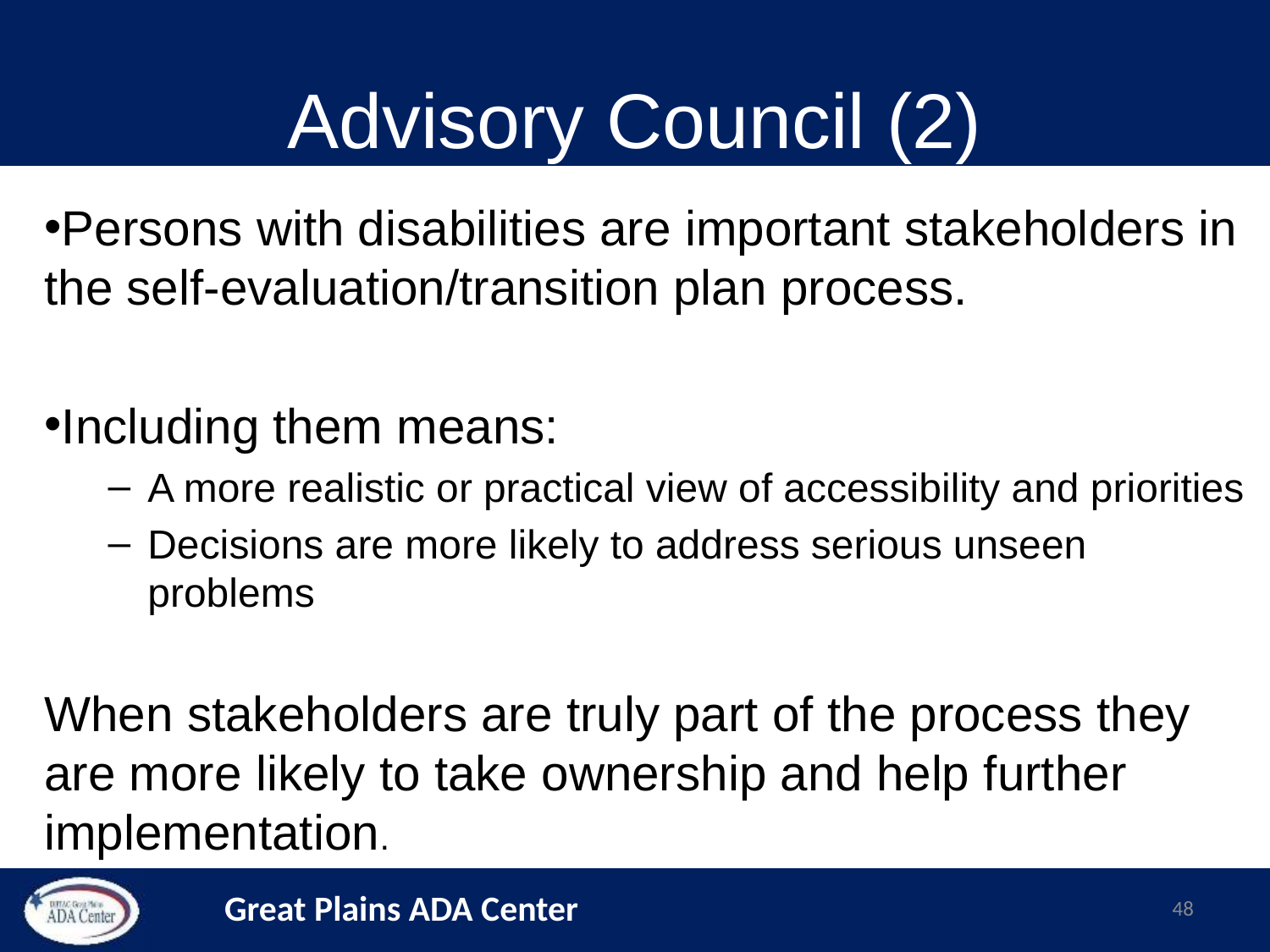

Advisory Council (2)
Persons with disabilities are important stakeholders in the self-evaluation/transition plan process.

Including them means:
A more realistic or practical view of accessibility and priorities
Decisions are more likely to address serious unseen problems

When stakeholders are truly part of the process they are more likely to take ownership and help further implementation.
48